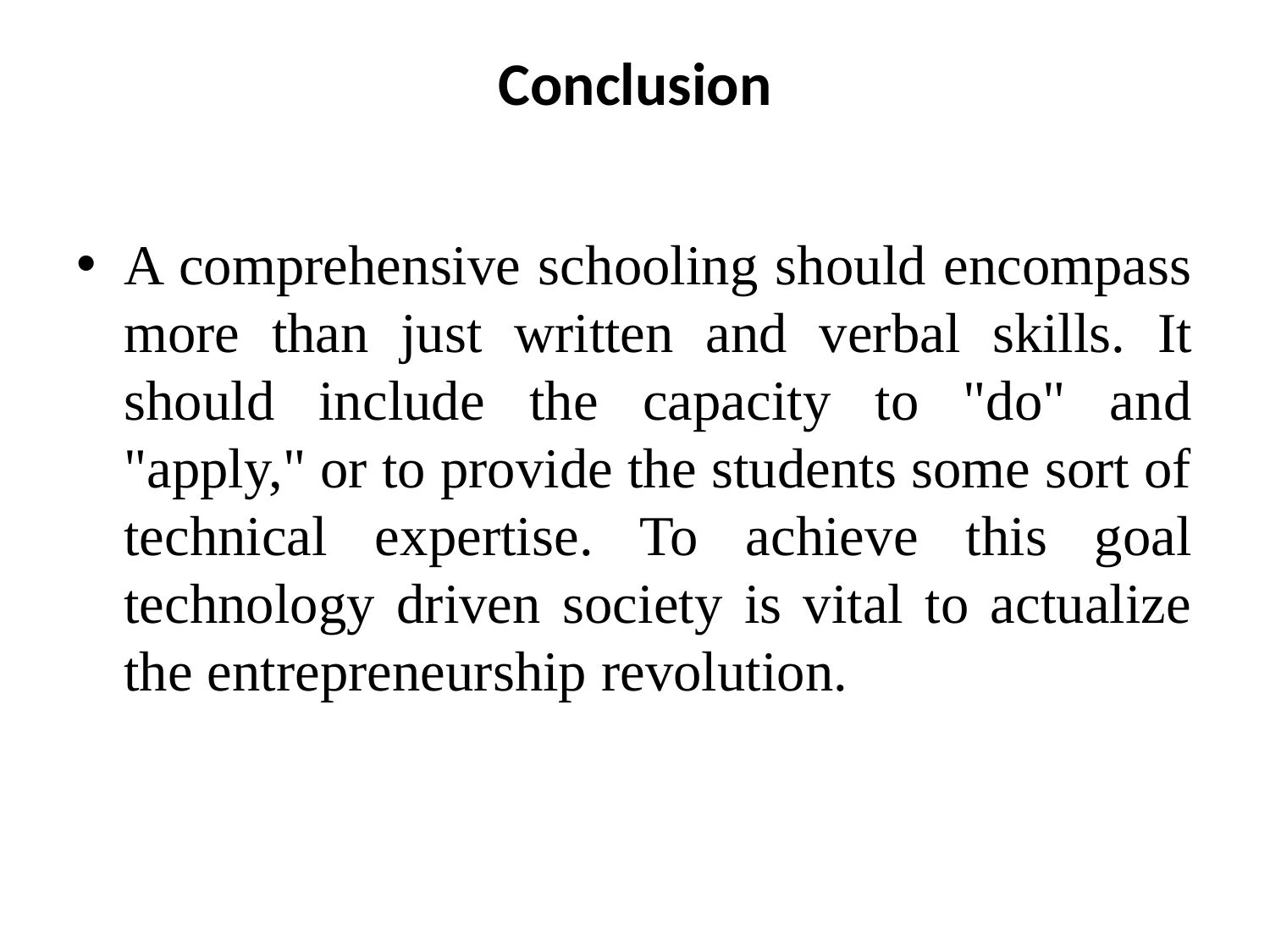

# Conclusion
A comprehensive schooling should encompass more than just written and verbal skills. It should include the capacity to "do" and "apply," or to provide the students some sort of technical expertise. To achieve this goal technology driven society is vital to actualize the entrepreneurship revolution.